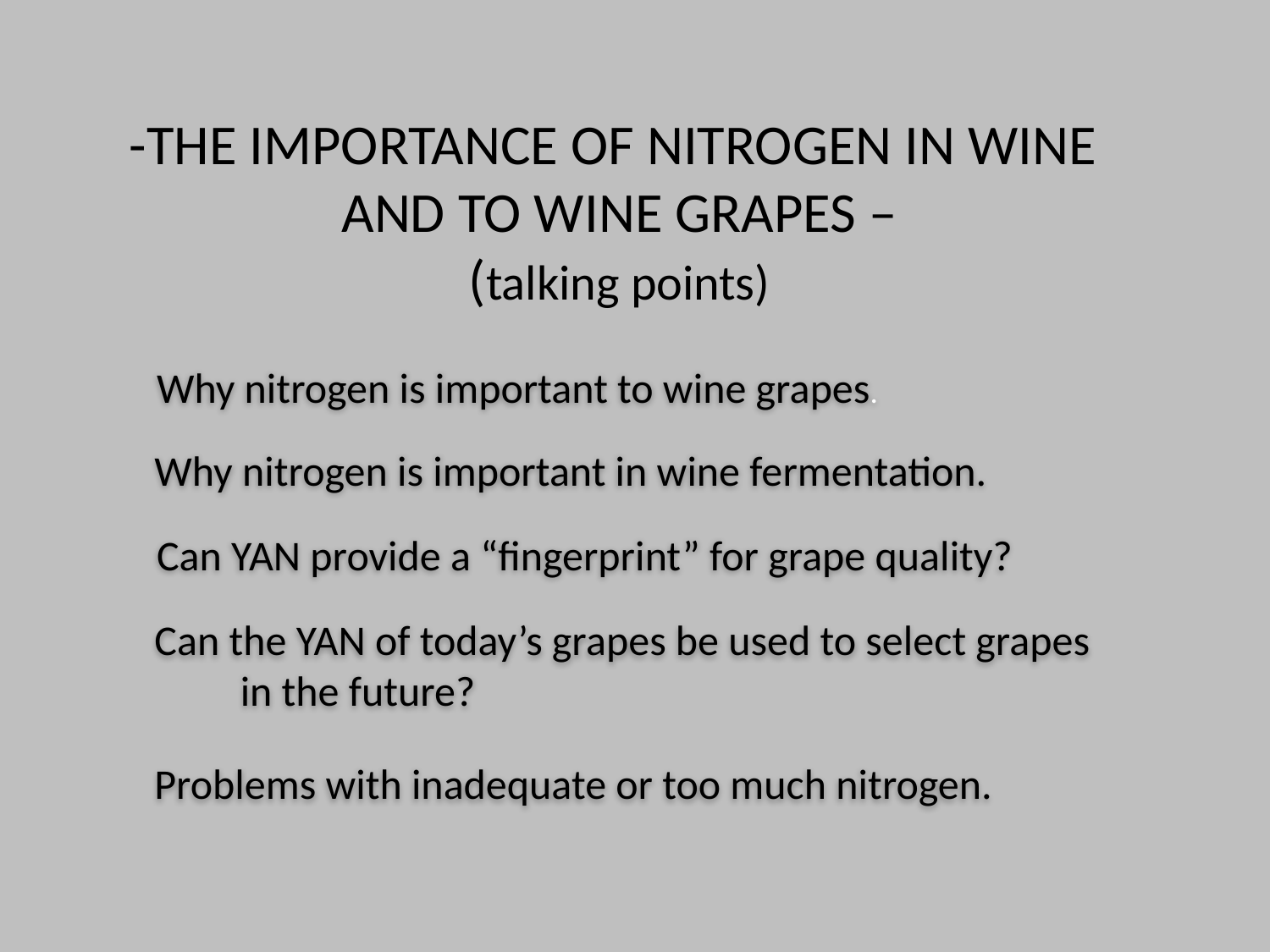

-THE IMPORTANCE OF NITROGEN IN WINE
AND TO WINE GRAPES –
(talking points)
Why nitrogen is important to wine grapes.
Why nitrogen is important in wine fermentation.
Can YAN provide a “fingerprint” for grape quality?
Can the YAN of today’s grapes be used to select grapes
         in the future?
Problems with inadequate or too much nitrogen.